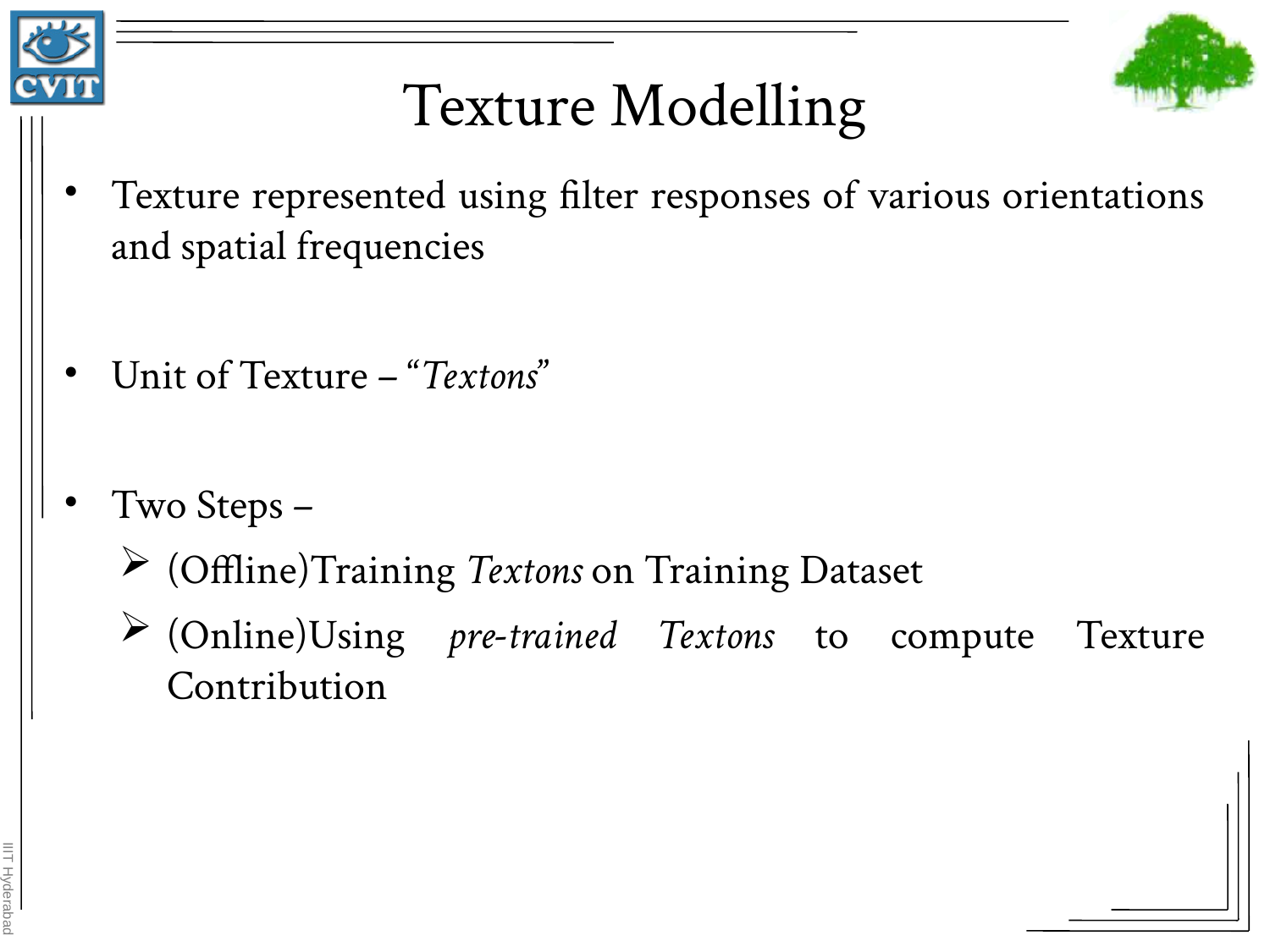

Texture Modelling
Texture represented using filter responses of various orientations and spatial frequencies

Unit of Texture – “Textons”

Two Steps –
(Offline)Training Textons on Training Dataset
(Online)Using pre-trained Textons to compute Texture Contribution